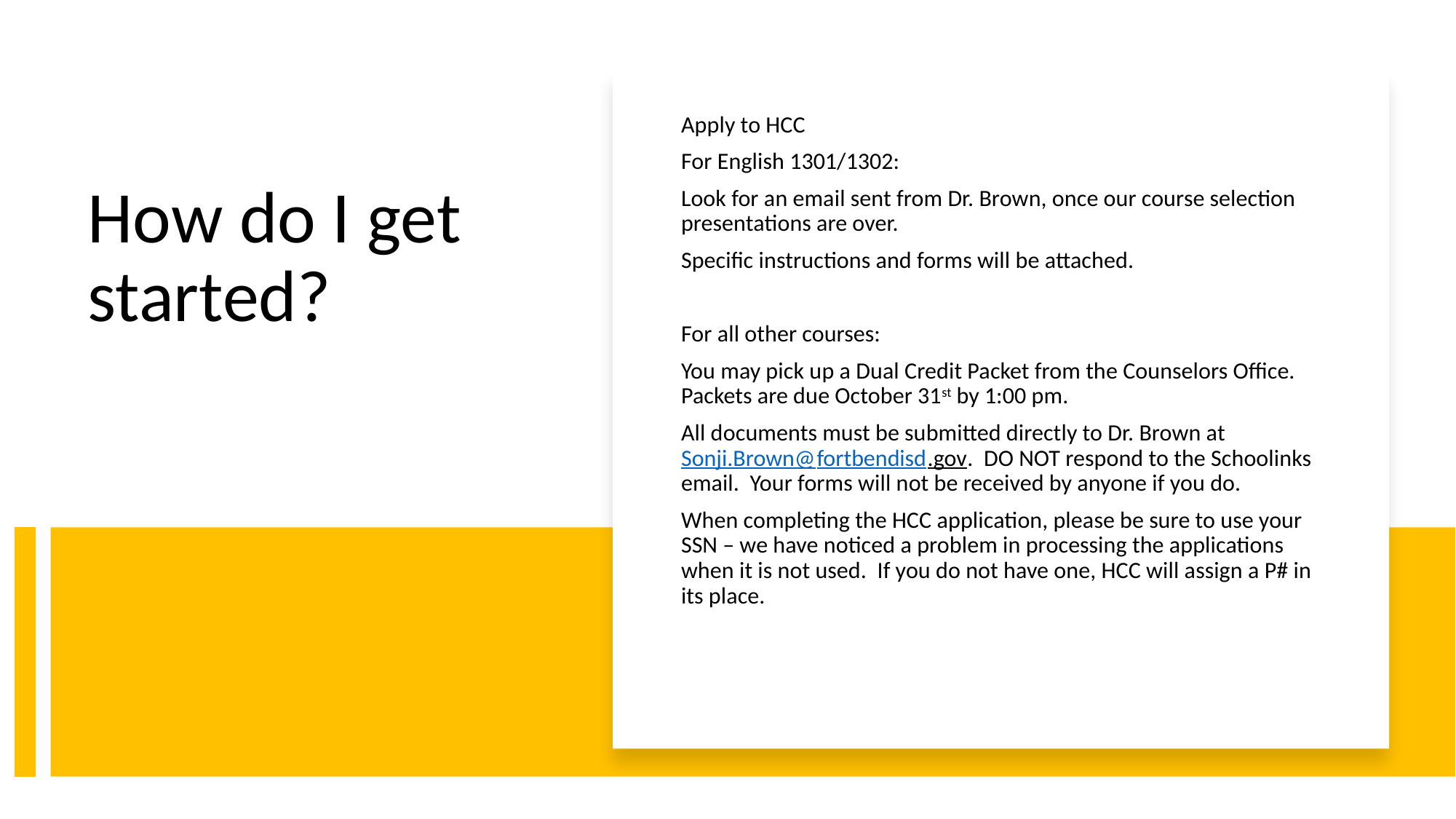

Apply to HCC
For English 1301/1302:
Look for an email sent from Dr. Brown, once our course selection presentations are over.
Specific instructions and forms will be attached.

For all other courses:
You may pick up a Dual Credit Packet from the Counselors Office.  Packets are due October 31st by 1:00 pm.
All documents must be submitted directly to Dr. Brown at Sonji.Brown@fortbendisd.gov.  DO NOT respond to the Schoolinks email.  Your forms will not be received by anyone if you do.
When completing the HCC application, please be sure to use your SSN – we have noticed a problem in processing the applications when it is not used.  If you do not have one, HCC will assign a P# in its place.

# How do I get started?